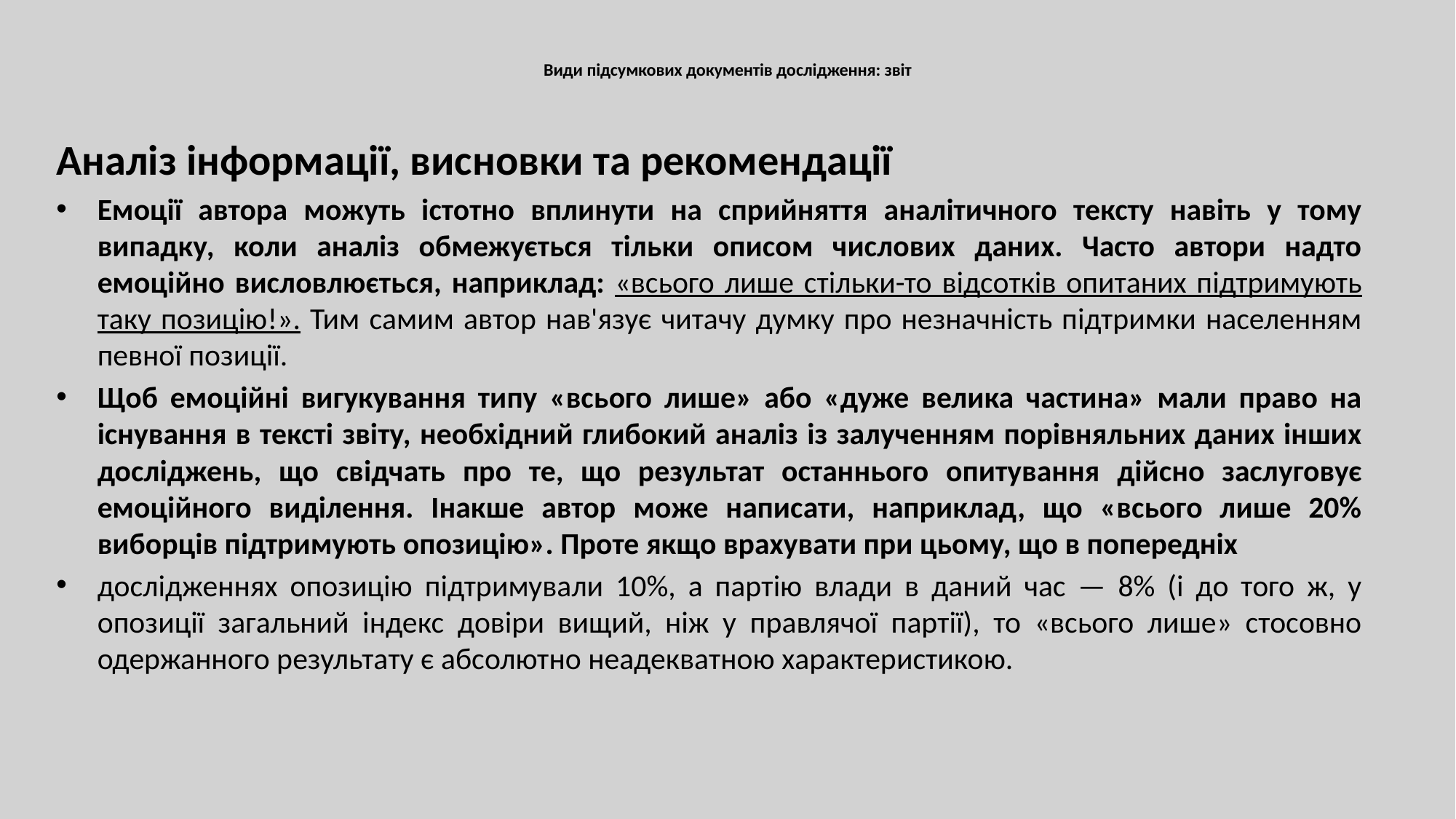

# Види підсумкових документів дослідження: звіт
Аналіз інформації, висновки та рекомендації
Емоції автора можуть істотно вплинути на сприйняття аналітичного тексту навіть у тому випадку, коли аналіз обмежується тільки описом числових даних. Часто автори надто емоційно висловлюється, наприклад: «всього лише стільки-то відсотків опитаних підтримують таку позицію!». Тим самим автор нав'язує читачу думку про незначність підтримки населенням певної позиції.
Щоб емоційні вигукування типу «всього лише» або «дуже велика частина» мали право на існування в тексті звіту, необхідний глибокий аналіз із залученням порівняльних даних інших досліджень, що свідчать про те, що результат останнього опитування дійсно заслуговує емоційного виділення. Інакше автор може написати, наприклад, що «всього лише 20% виборців підтримують опозицію». Проте якщо врахувати при цьому, що в попередніх
дослідженнях опозицію підтримували 10%, а партію влади в даний час — 8% (і до того ж, у опозиції загальний індекс довіри вищий, ніж у правлячої партії), то «всього лише» стосовно одержанного результату є абсолютно неадекватною характеристикою.